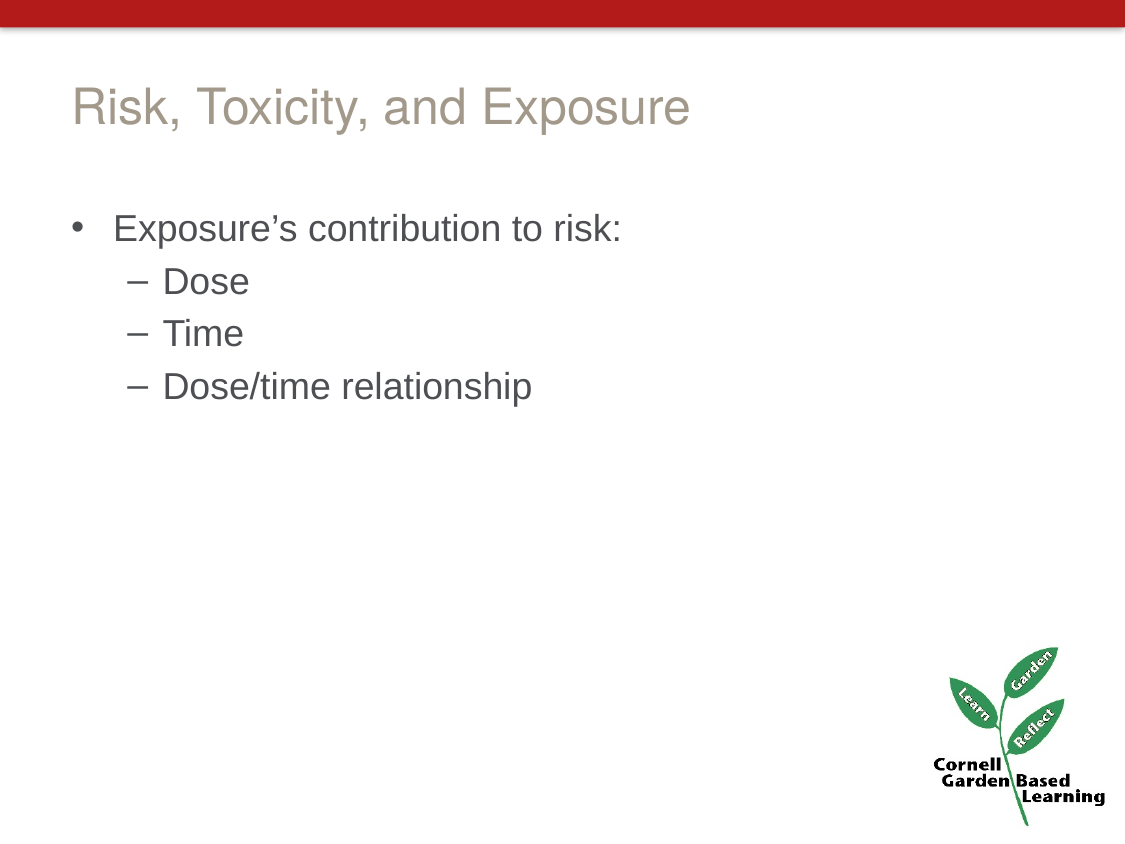

# Risk, Toxicity, and Exposure
Exposure’s contribution to risk:
Dose
Time
Dose/time relationship